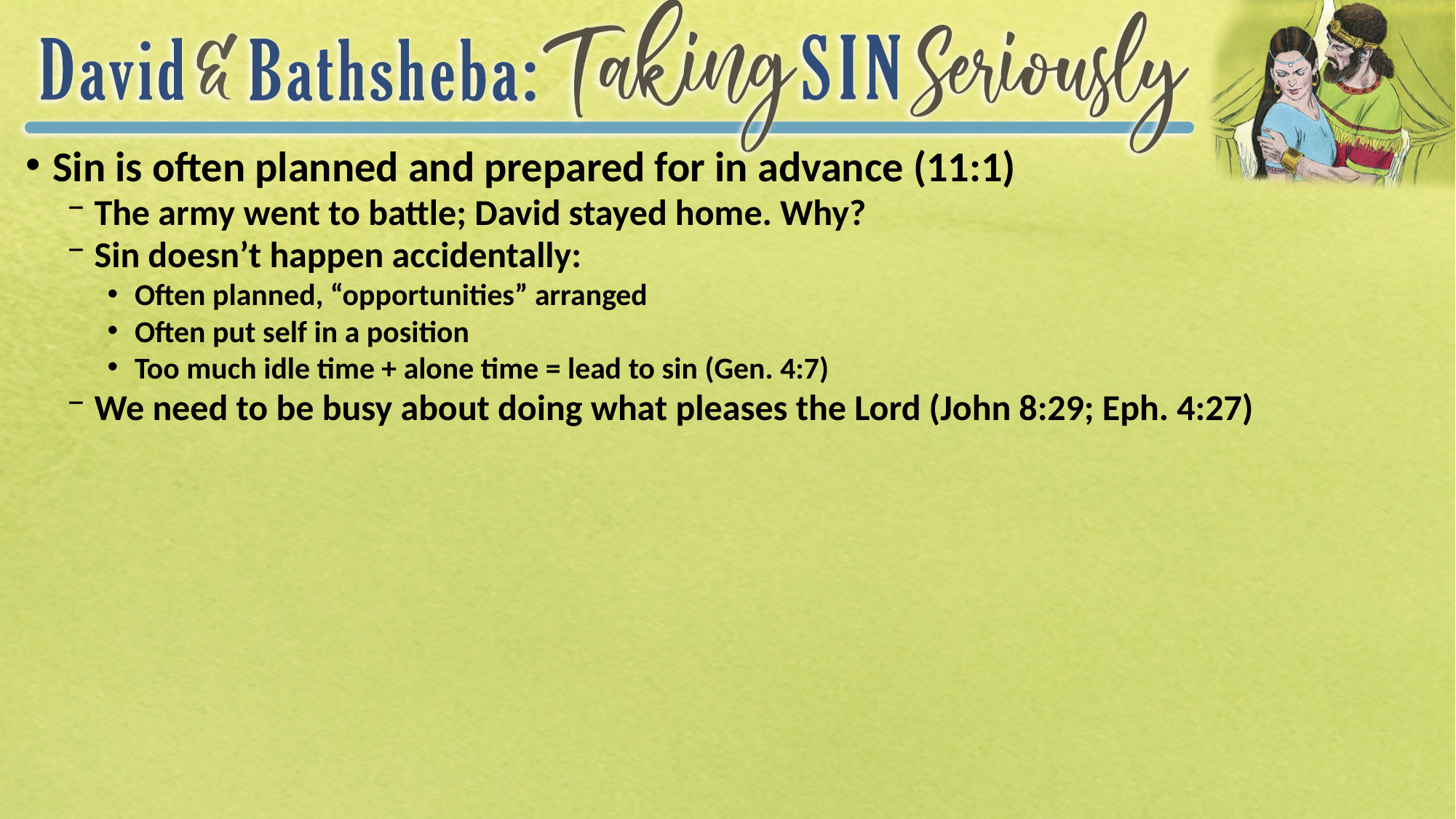

Sin is often planned and prepared for in advance (11:1)
The army went to battle; David stayed home. Why?
Sin doesn’t happen accidentally:
Often planned, “opportunities” arranged
Often put self in a position
Too much idle time + alone time = lead to sin (Gen. 4:7)
We need to be busy about doing what pleases the Lord (John 8:29; Eph. 4:27)